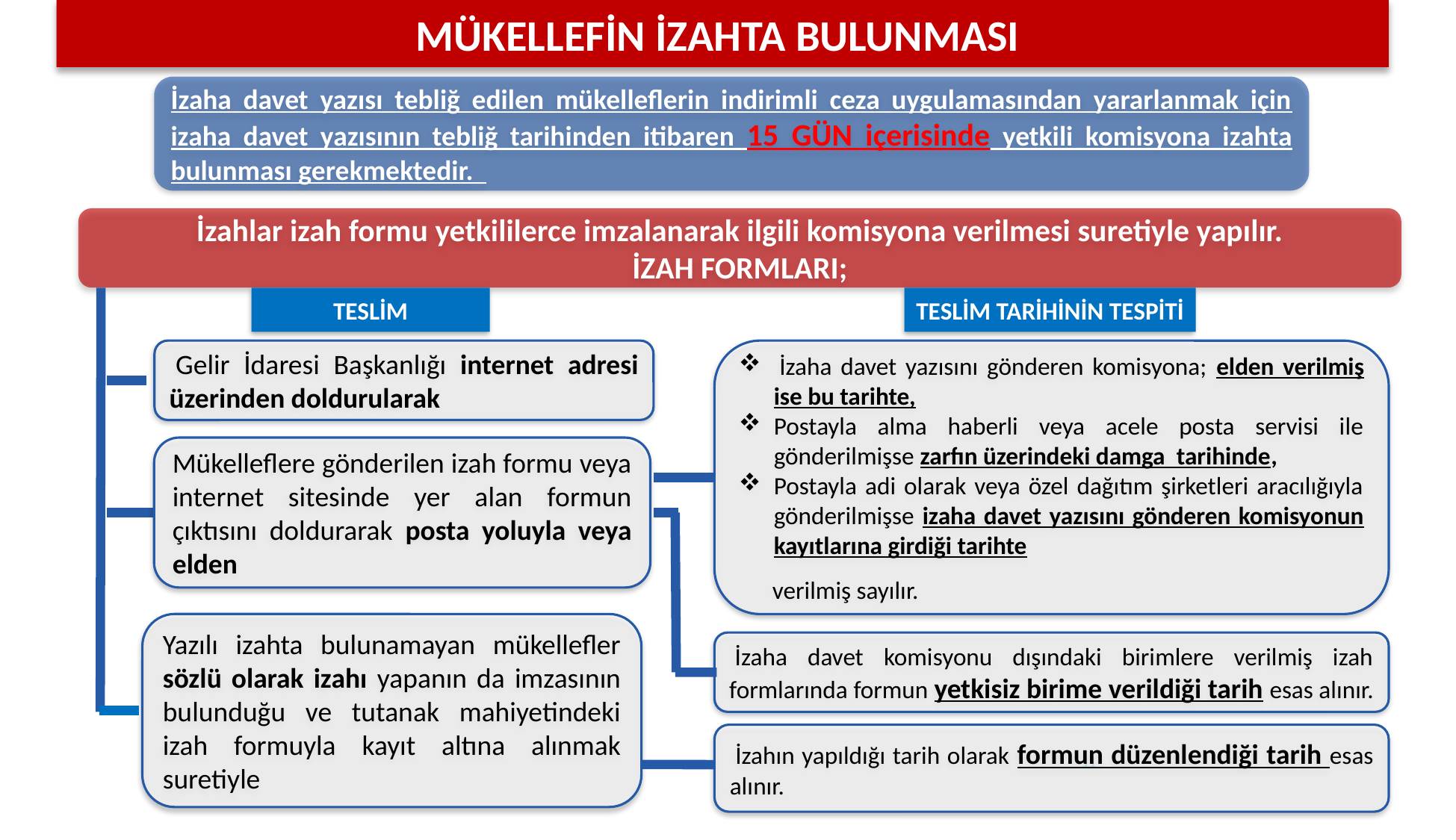

MÜKELLEFİN İZAHTA BULUNMASI

İzaha davet yazısı tebliğ edilen mükelleflerin indirimli ceza uygulamasından yararlanmak için izaha davet yazısının tebliğ tarihinden itibaren 15 GÜN içerisinde yetkili komisyona izahta bulunması gerekmektedir.
İzahlar izah formu yetkililerce imzalanarak ilgili komisyona verilmesi suretiyle yapılır.
İZAH FORMLARI;

TESLİM
TESLİM TARİHİNİN TESPİTİ
 Gelir İdaresi Başkanlığı internet adresi üzerinden doldurularak
 İzaha davet yazısını gönderen komisyona; elden verilmiş ise bu tarihte,
Postayla alma haberli veya acele posta servisi ile gönderilmişse zarfın üzerindeki damga  tarihinde,
Postayla adi olarak veya özel dağıtım şirketleri aracılığıyla gönderilmişse izaha davet yazısını gönderen komisyonun kayıtlarına girdiği tarihte

      verilmiş sayılır.

Mükelleflere gönderilen izah formu veya internet sitesinde yer alan formun çıktısını doldurarak posta yoluyla veya elden

Yazılı izahta bulunamayan mükellefler sözlü olarak izahı yapanın da imzasının bulunduğu ve tutanak mahiyetindeki izah formuyla kayıt altına alınmak suretiyle
 İzaha davet komisyonu dışındaki birimlere verilmiş izah formlarında formun yetkisiz birime verildiği tarih esas alınır.

 İzahın yapıldığı tarih olarak formun düzenlendiği tarih esas alınır.
11